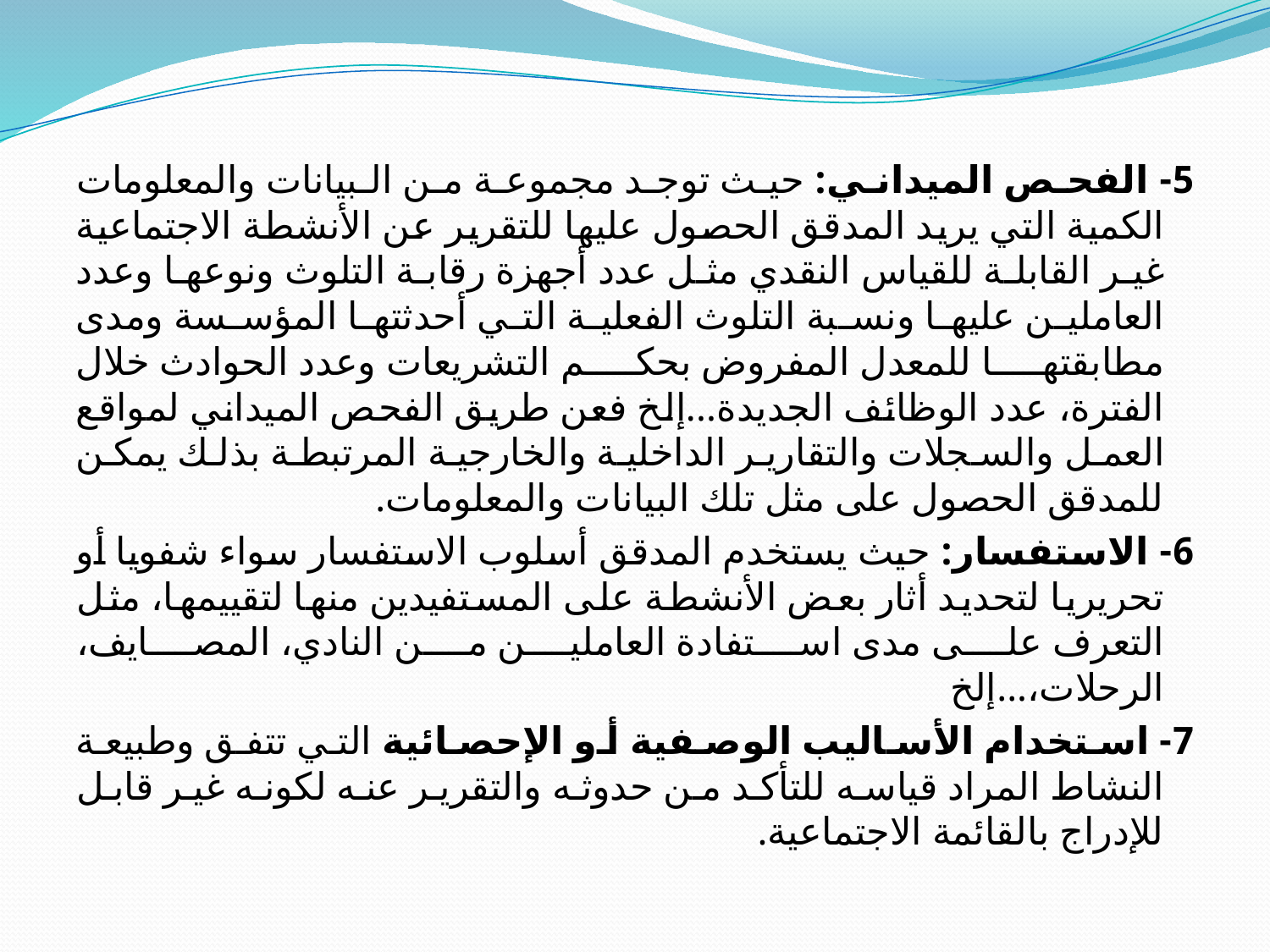

5- الفحص الميداني: حيث توجد مجموعة من البيانات والمعلومات الكمية التي يريد المدقق الحصول عليها للتقرير عن الأنشطة الاجتماعية غير القابلة للقياس النقدي مثل عدد أجهزة رقابة التلوث ونوعها وعدد العاملين عليها ونسبة التلوث الفعلية التي أحدثتها المؤسسة ومدى مطابقتها للمعدل المفروض بحكم التشريعات وعدد الحوادث خلال الفترة، عدد الوظائف الجديدة...إلخ فعن طريق الفحص الميداني لمواقع العمل والسجلات والتقارير الداخلية والخارجية المرتبطة بذلك يمكن للمدقق الحصول على مثل تلك البيانات والمعلومات.
6- الاستفسار: حيث يستخدم المدقق أسلوب الاستفسار سواء شفويا أو تحريريا لتحديد أثار بعض الأنشطة على المستفيدين منها لتقييمها، مثل التعرف على مدى استفادة العاملين من النادي، المصايف، الرحلات،...إلخ
7- استخدام الأساليب الوصفية أو الإحصائية التي تتفق وطبيعة النشاط المراد قياسه للتأكد من حدوثه والتقرير عنه لكونه غير قابل للإدراج بالقائمة الاجتماعية.